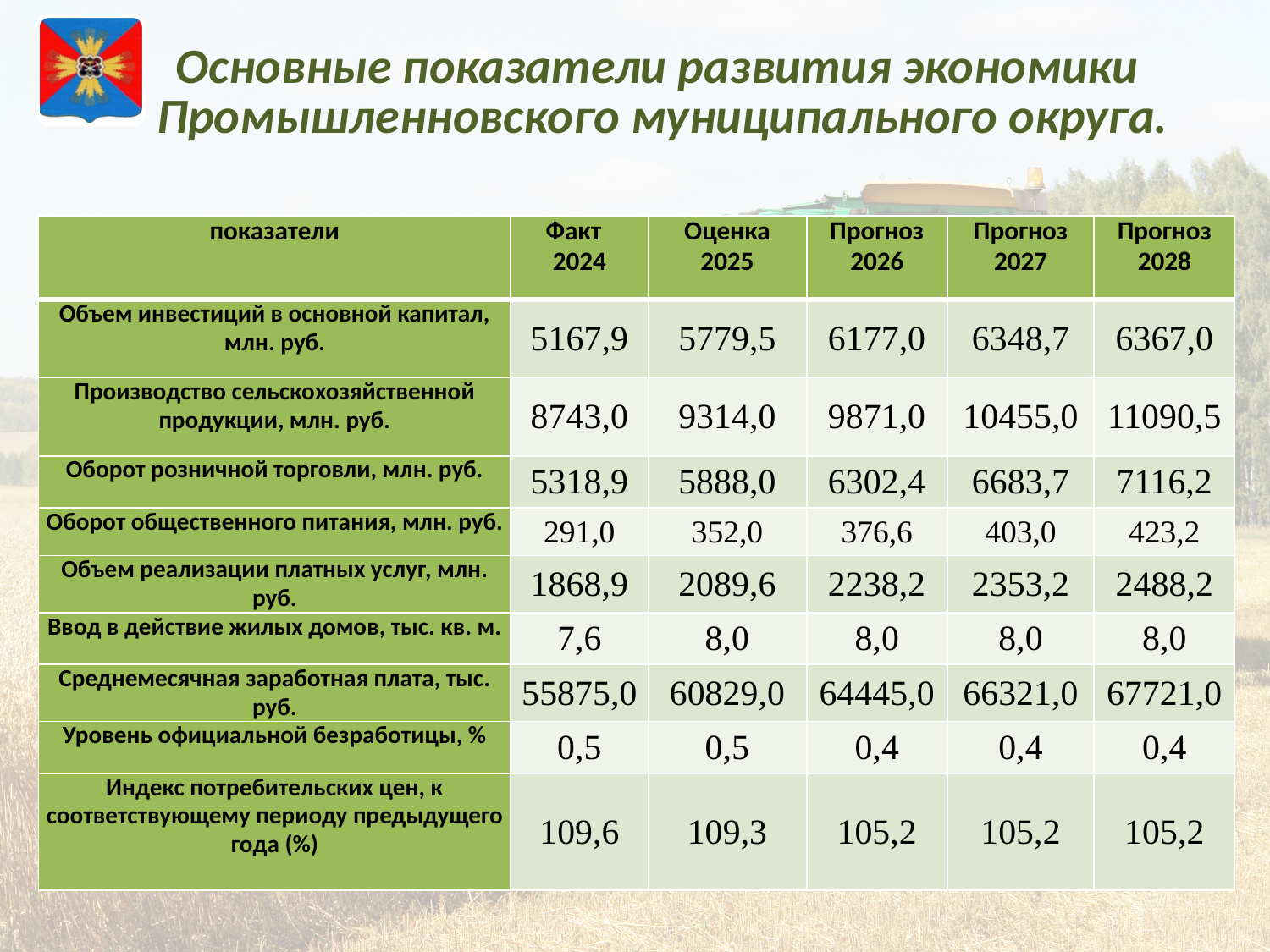

# Основные показатели развития экономики Промышленновского муниципального округа.
| показатели | Факт 2024 | Оценка 2025 | Прогноз 2026 | Прогноз 2027 | Прогноз 2028 |
| --- | --- | --- | --- | --- | --- |
| Объем инвестиций в основной капитал, млн. руб. | 5167,9 | 5779,5 | 6177,0 | 6348,7 | 6367,0 |
| Производство сельскохозяйственной продукции, млн. руб. | 8743,0 | 9314,0 | 9871,0 | 10455,0 | 11090,5 |
| Оборот розничной торговли, млн. руб. | 5318,9 | 5888,0 | 6302,4 | 6683,7 | 7116,2 |
| Оборот общественного питания, млн. руб. | 291,0 | 352,0 | 376,6 | 403,0 | 423,2 |
| Объем реализации платных услуг, млн. руб. | 1868,9 | 2089,6 | 2238,2 | 2353,2 | 2488,2 |
| Ввод в действие жилых домов, тыс. кв. м. | 7,6 | 8,0 | 8,0 | 8,0 | 8,0 |
| Среднемесячная заработная плата, тыс. руб. | 55875,0 | 60829,0 | 64445,0 | 66321,0 | 67721,0 |
| Уровень официальной безработицы, % | 0,5 | 0,5 | 0,4 | 0,4 | 0,4 |
| Индекс потребительских цен, к соответствующему периоду предыдущего года (%) | 109,6 | 109,3 | 105,2 | 105,2 | 105,2 |